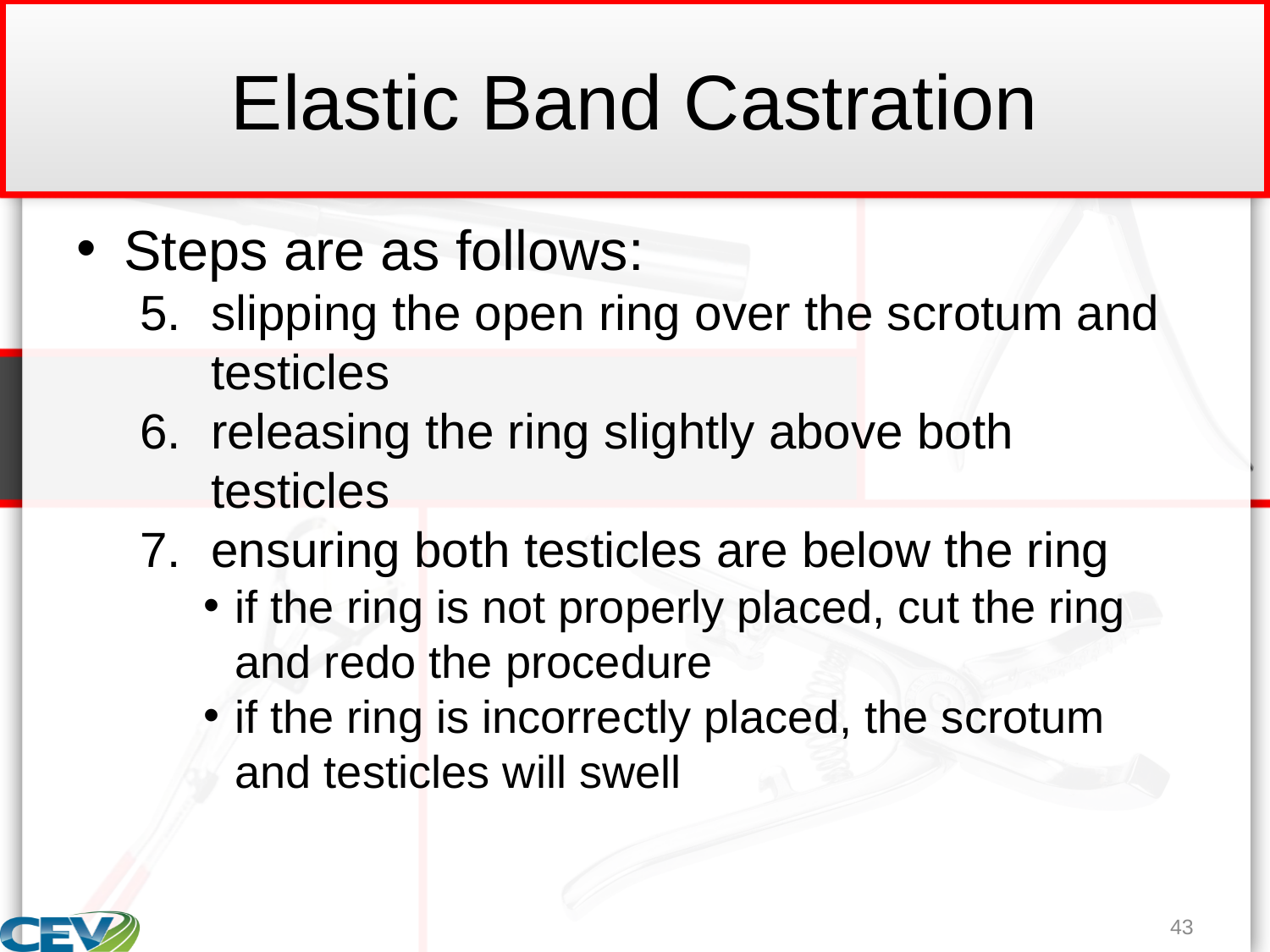

# Elastic Band Castration
Steps are as follows:
slipping the open ring over the scrotum and testicles
releasing the ring slightly above both testicles
ensuring both testicles are below the ring
if the ring is not properly placed, cut the ring and redo the procedure
if the ring is incorrectly placed, the scrotum and testicles will swell
43